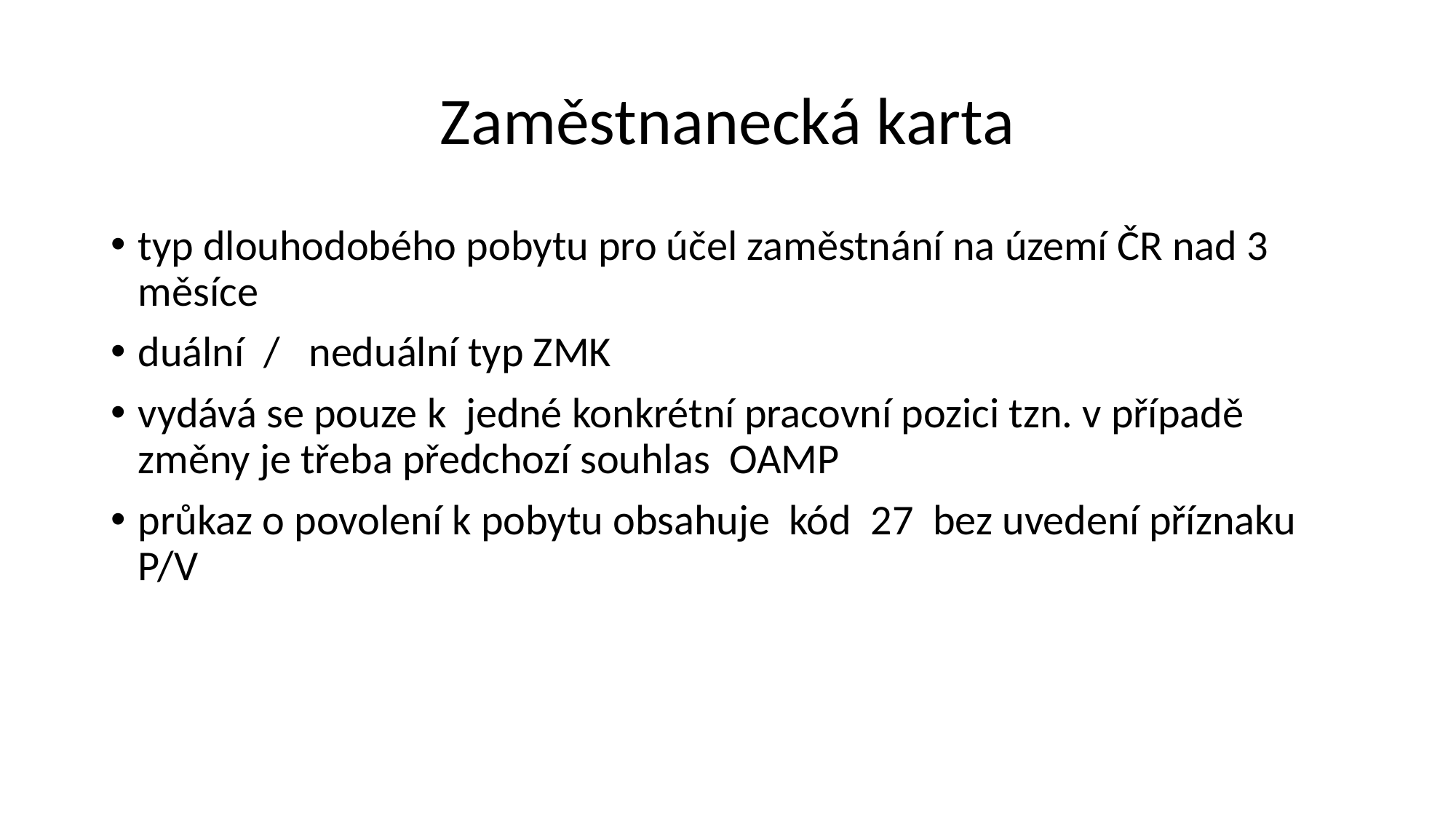

# Zaměstnanecká karta
typ dlouhodobého pobytu pro účel zaměstnání na území ČR nad 3 měsíce
duální  /   neduální typ ZMK
vydává se pouze k  jedné konkrétní pracovní pozici tzn. v případě změny je třeba předchozí souhlas  OAMP
průkaz o povolení k pobytu obsahuje  kód  27  bez uvedení příznaku P/V